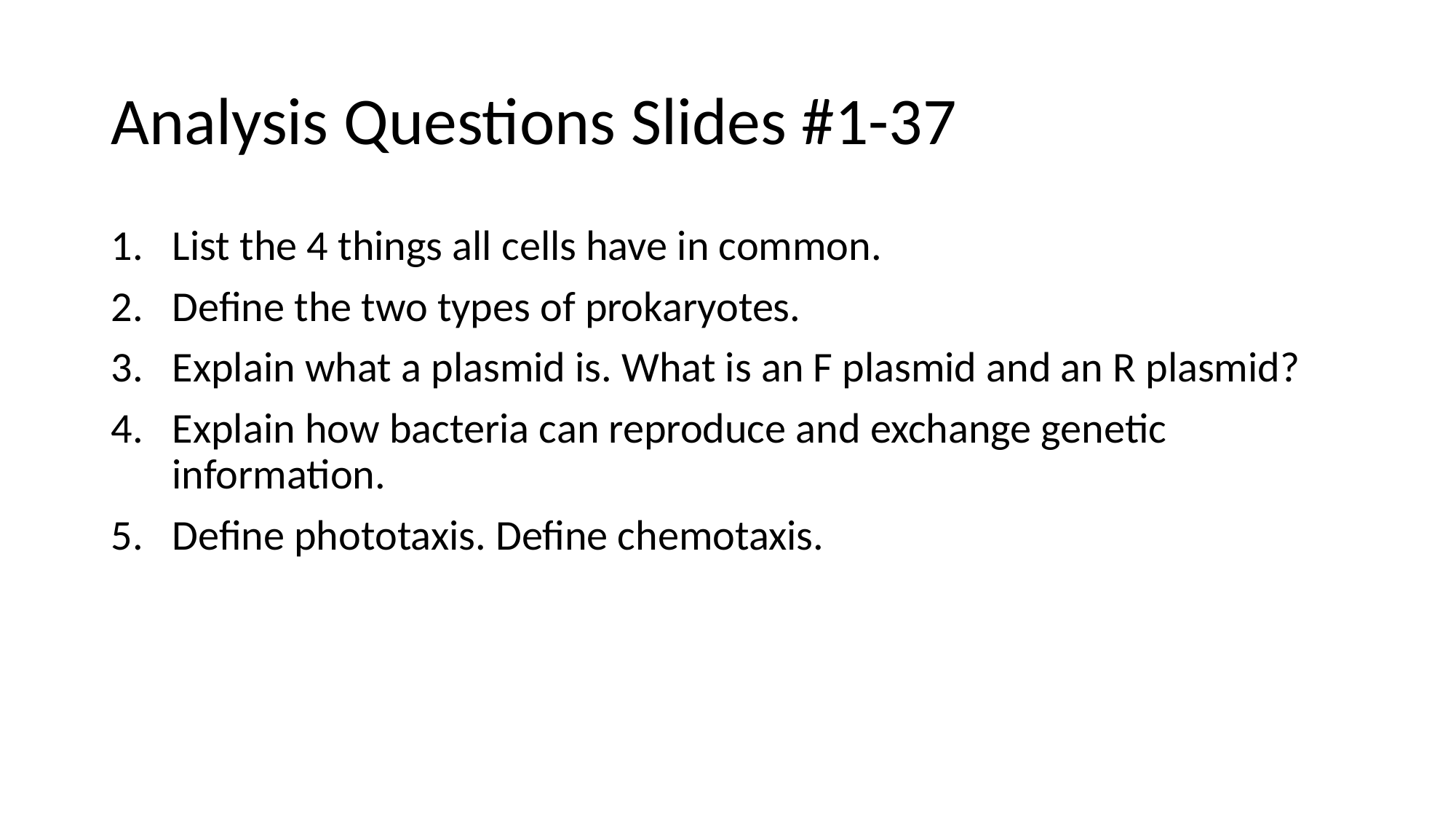

# Analysis Questions Slides #1-37
List the 4 things all cells have in common.
Define the two types of prokaryotes.
Explain what a plasmid is. What is an F plasmid and an R plasmid?
Explain how bacteria can reproduce and exchange genetic information.
Define phototaxis. Define chemotaxis.